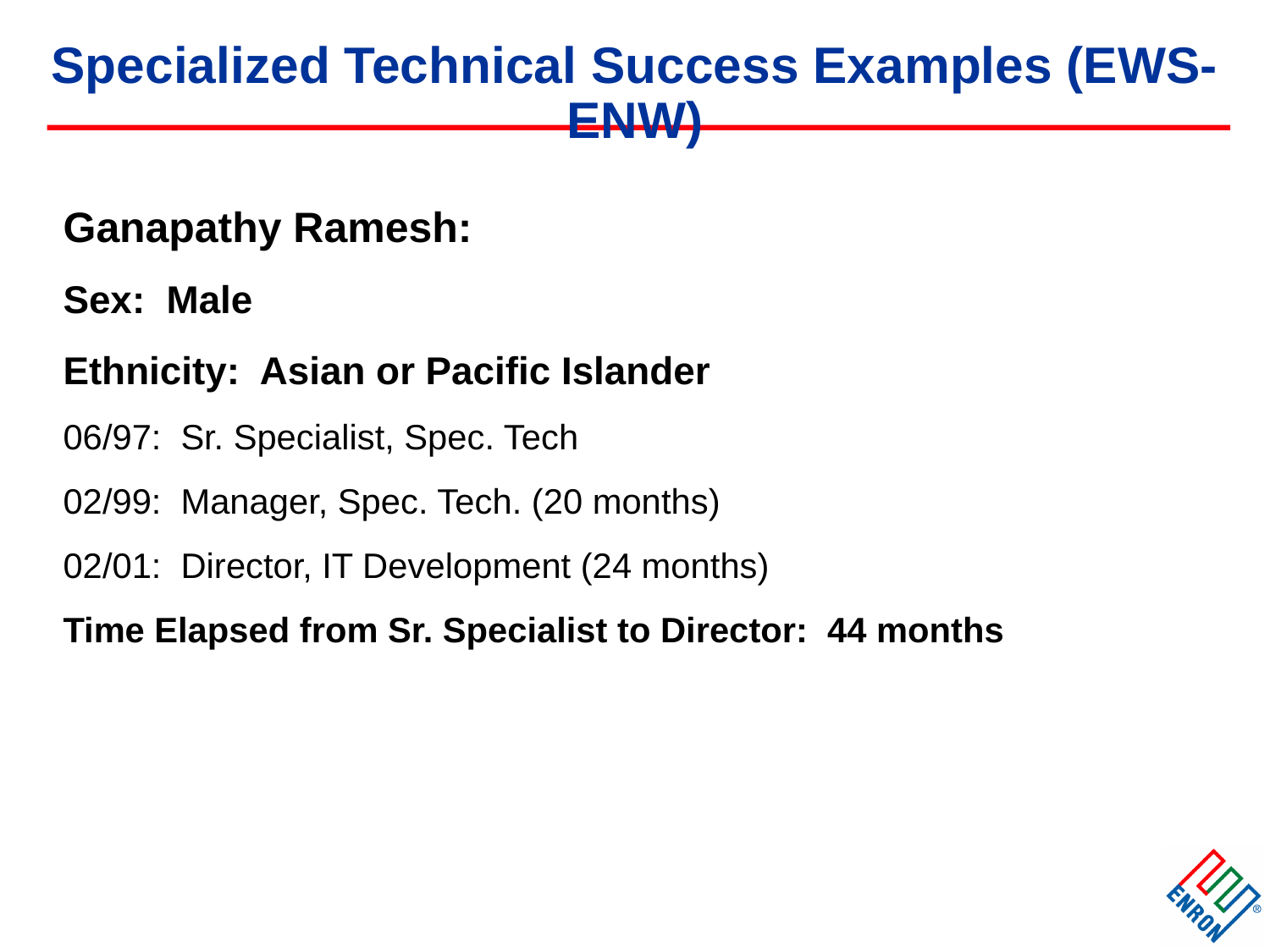

# Specialized Technical Success Examples (EWS-ENW)

Ganapathy Ramesh:
Sex:  Male
Ethnicity:  Asian or Pacific Islander
06/97:  Sr. Specialist, Spec. Tech
02/99:  Manager, Spec. Tech. (20 months)
02/01:  Director, IT Development (24 months)
Time Elapsed from Sr. Specialist to Director:  44 months